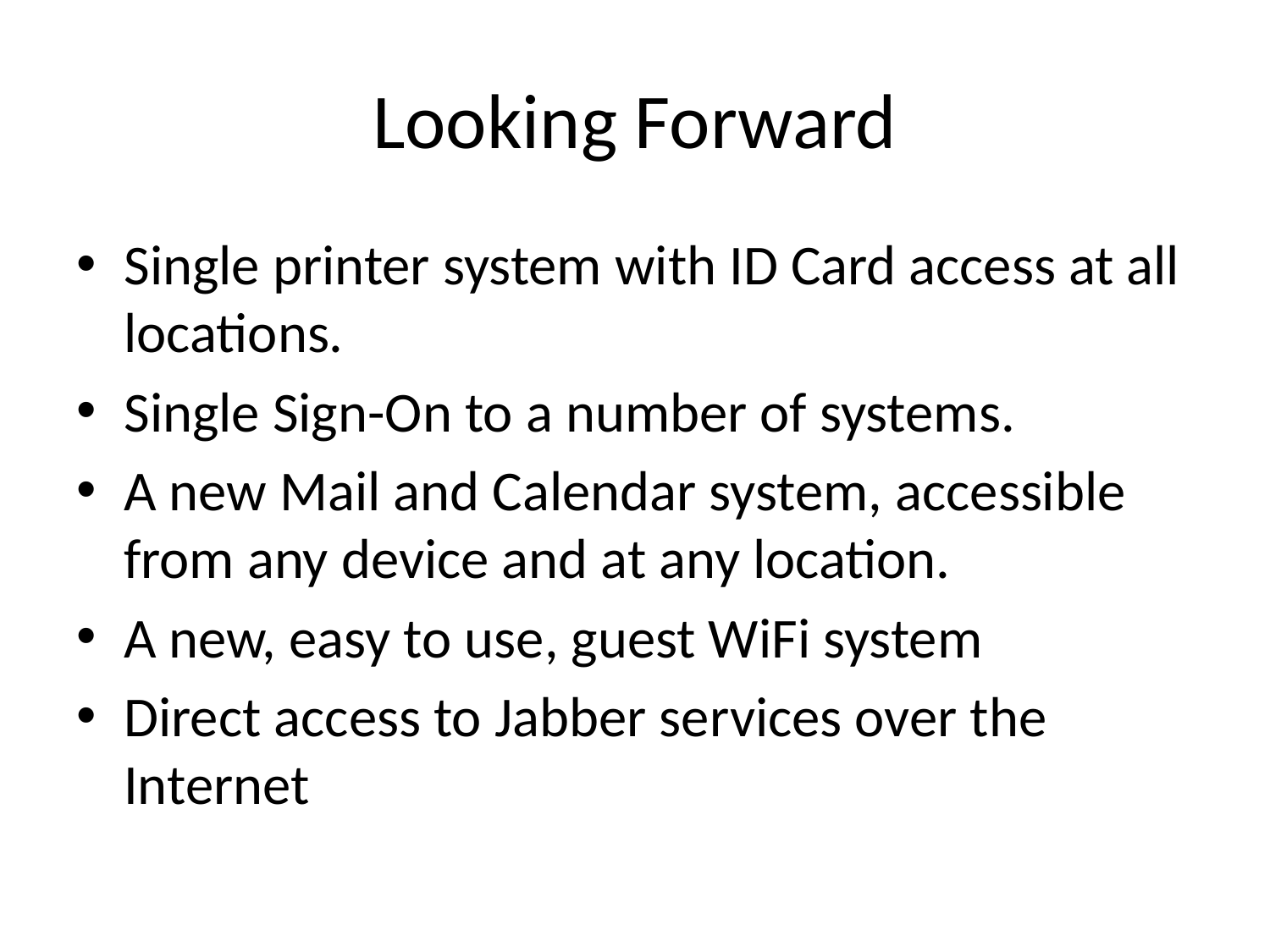

# Looking Forward
Single printer system with ID Card access at all locations.
Single Sign-On to a number of systems.
A new Mail and Calendar system, accessible from any device and at any location.
A new, easy to use, guest WiFi system
Direct access to Jabber services over the Internet